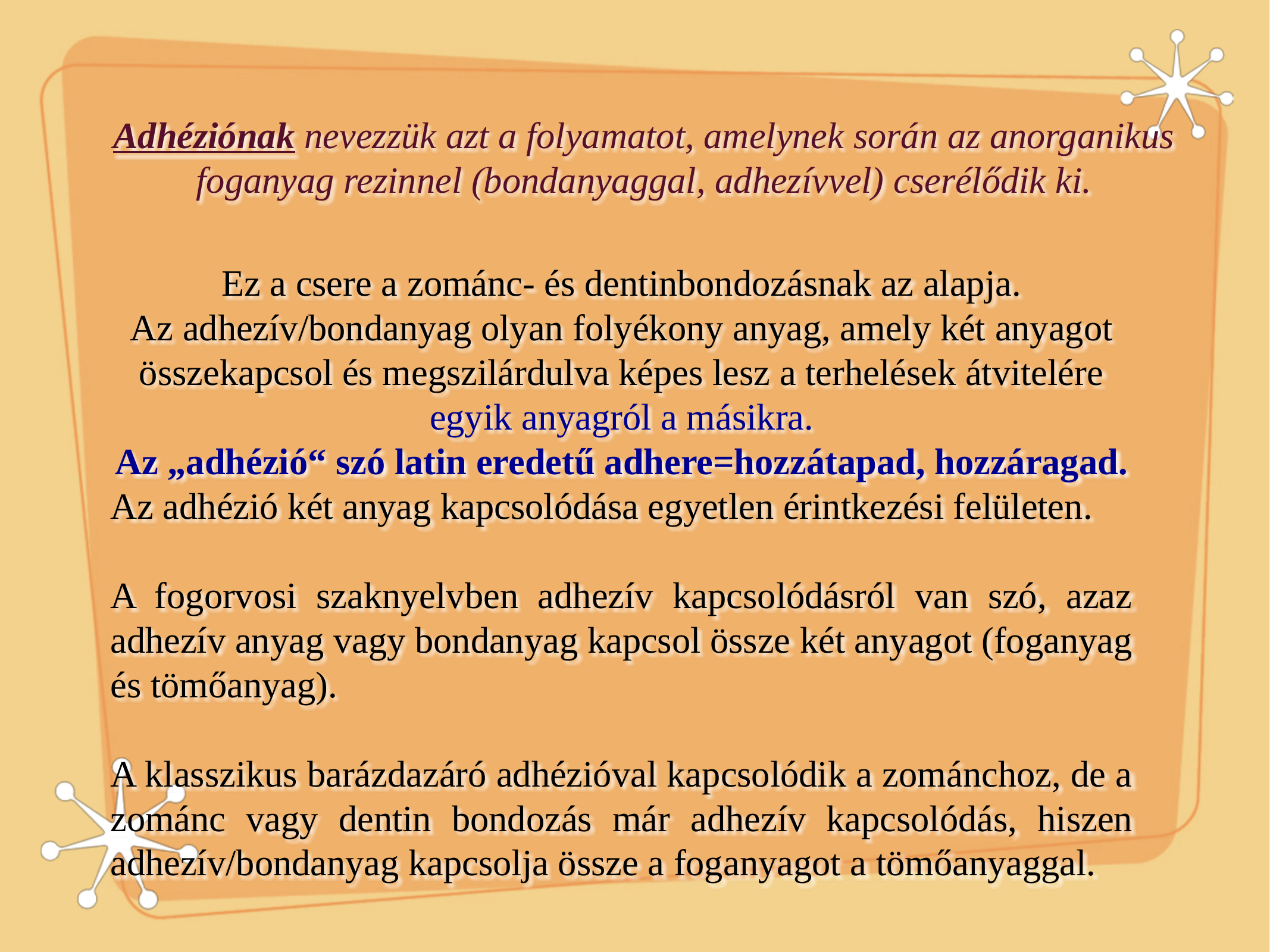

Adhéziónak nevezzük azt a folyamatot, amelynek során az anorganikus foganyag rezinnel (bondanyaggal, adhezívvel) cserélődik ki.

Ez a csere a zománc- és dentinbondozásnak az alapja.
Az adhezív/bondanyag olyan folyékony anyag, amely két anyagot összekapcsol és megszilárdulva képes lesz a terhelések átvitelére egyik anyagról a másikra.
Az „adhézió“ szó latin eredetű adhere=hozzátapad, hozzáragad.
Az adhézió két anyag kapcsolódása egyetlen érintkezési felületen.

A fogorvosi szaknyelvben adhezív kapcsolódásról van szó, azaz adhezív anyag vagy bondanyag kapcsol össze két anyagot (foganyag és tömőanyag).

A klasszikus barázdazáró adhézióval kapcsolódik a zománchoz, de a zománc vagy dentin bondozás már adhezív kapcsolódás, hiszen adhezív/bondanyag kapcsolja össze a foganyagot a tömőanyaggal.